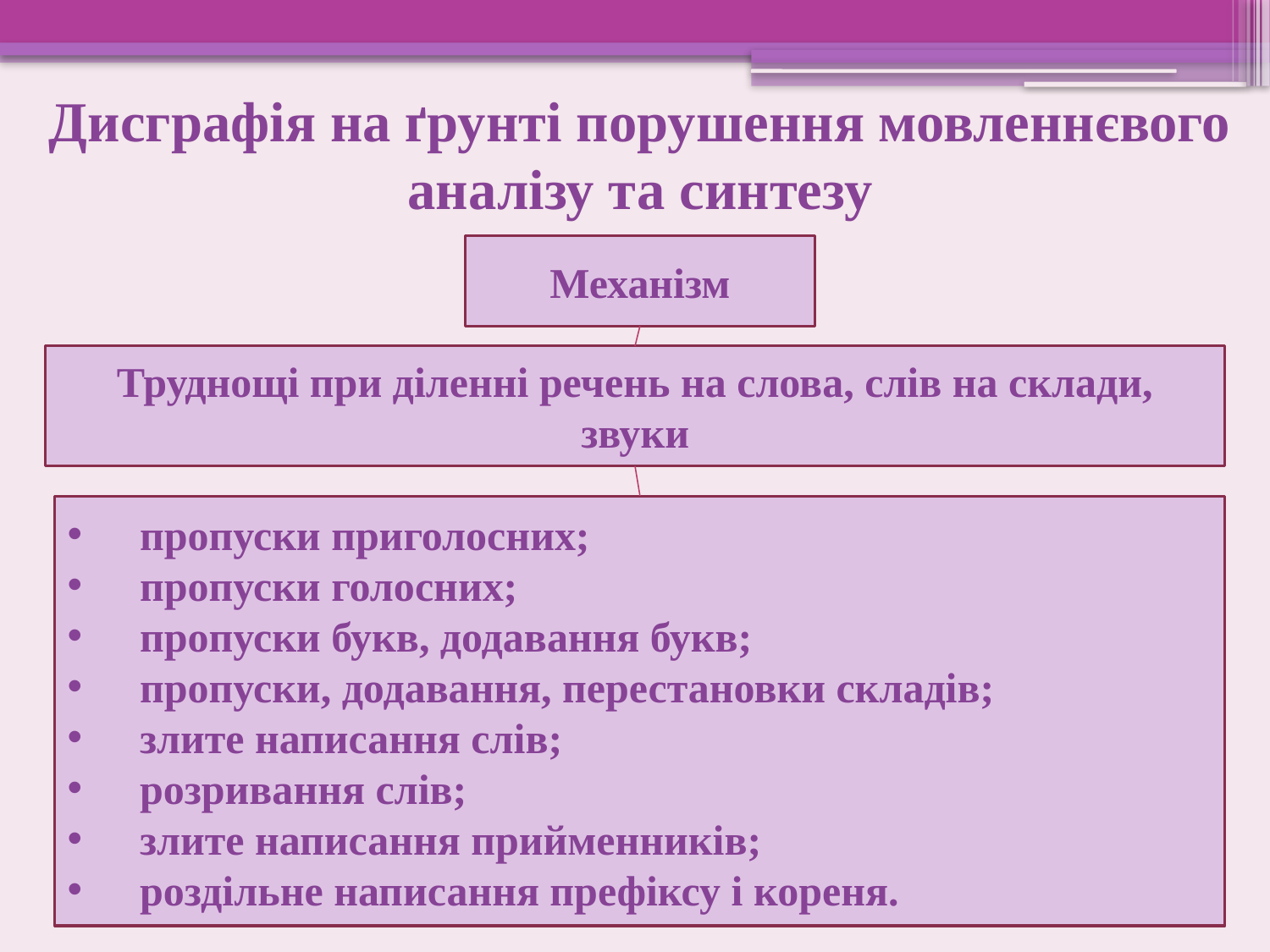

Дисграфія на ґрунті порушення мовленнєвого
аналізу та синтезу
Механізм
Труднощі при діленні речень на слова, слів на склади, звуки
    пропуски приголосних;
    пропуски голосних;
    пропуски букв, додавання букв;
    пропуски, додавання, перестановки складів;
    злите написання слів;
    розривання слів;
    злите написання прийменників;
    роздільне написання префіксу і кореня.